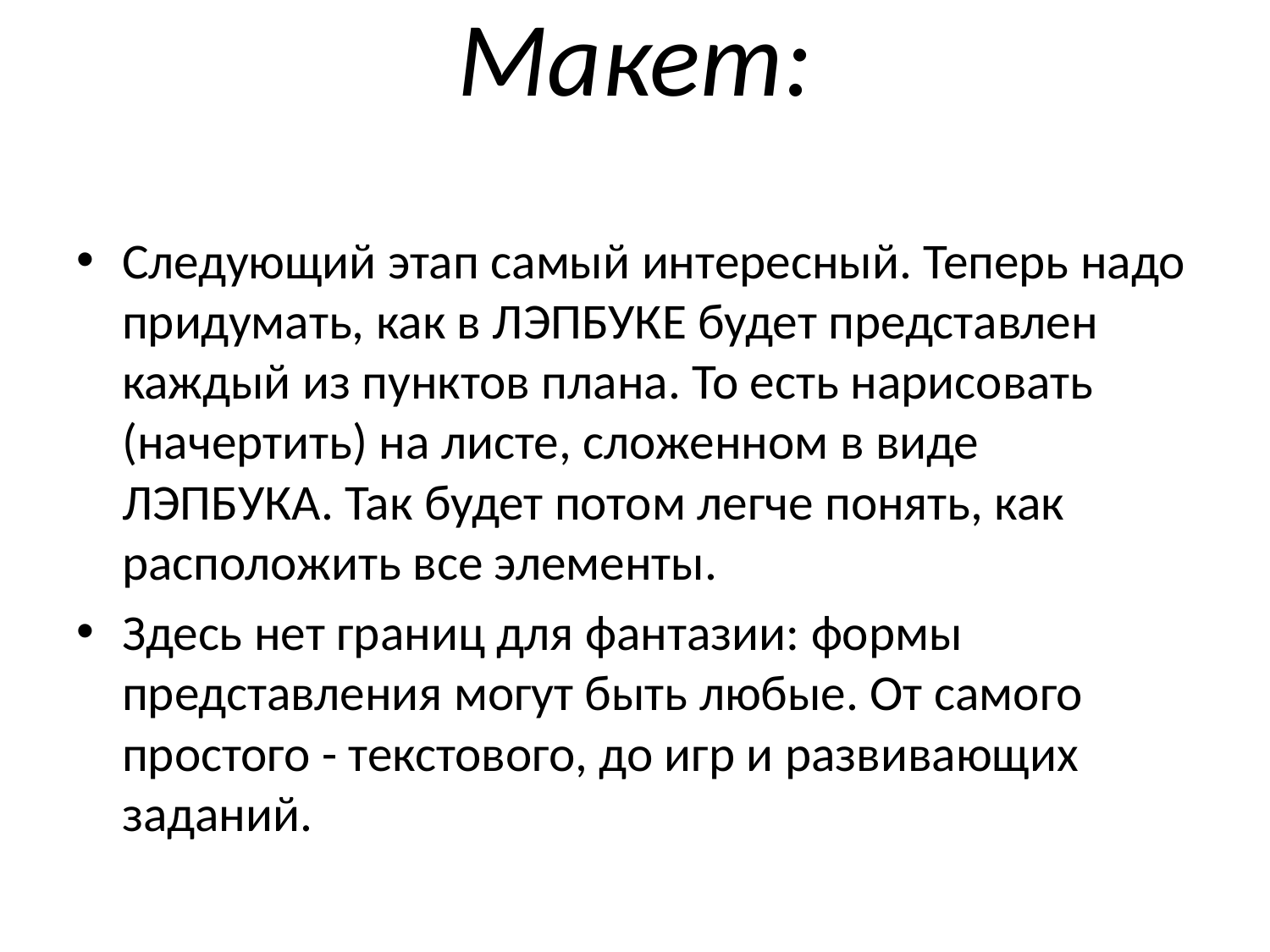

# Макет:
Следующий этап самый интересный. Теперь надо придумать, как в ЛЭПБУКЕ будет представлен каждый из пунктов плана. То есть нарисовать (начертить) на листе, сложенном в виде ЛЭПБУКА. Так будет потом легче понять, как расположить все элементы.
Здесь нет границ для фантазии: формы представления могут быть любые. От самого простого - текстового, до игр и развивающих заданий.